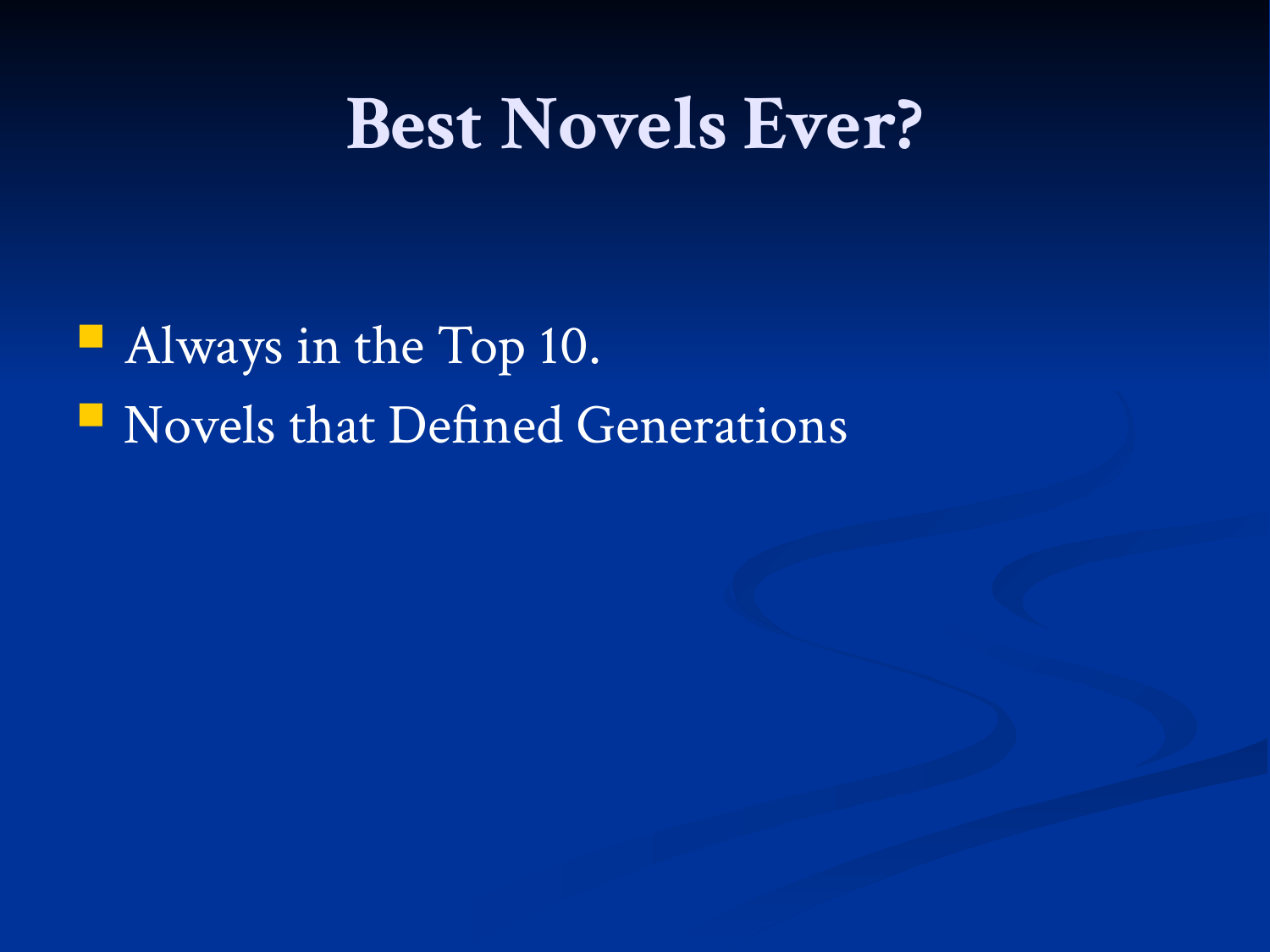

# Best Novels Ever?

Always in the Top 10.
Novels that Defined Generations